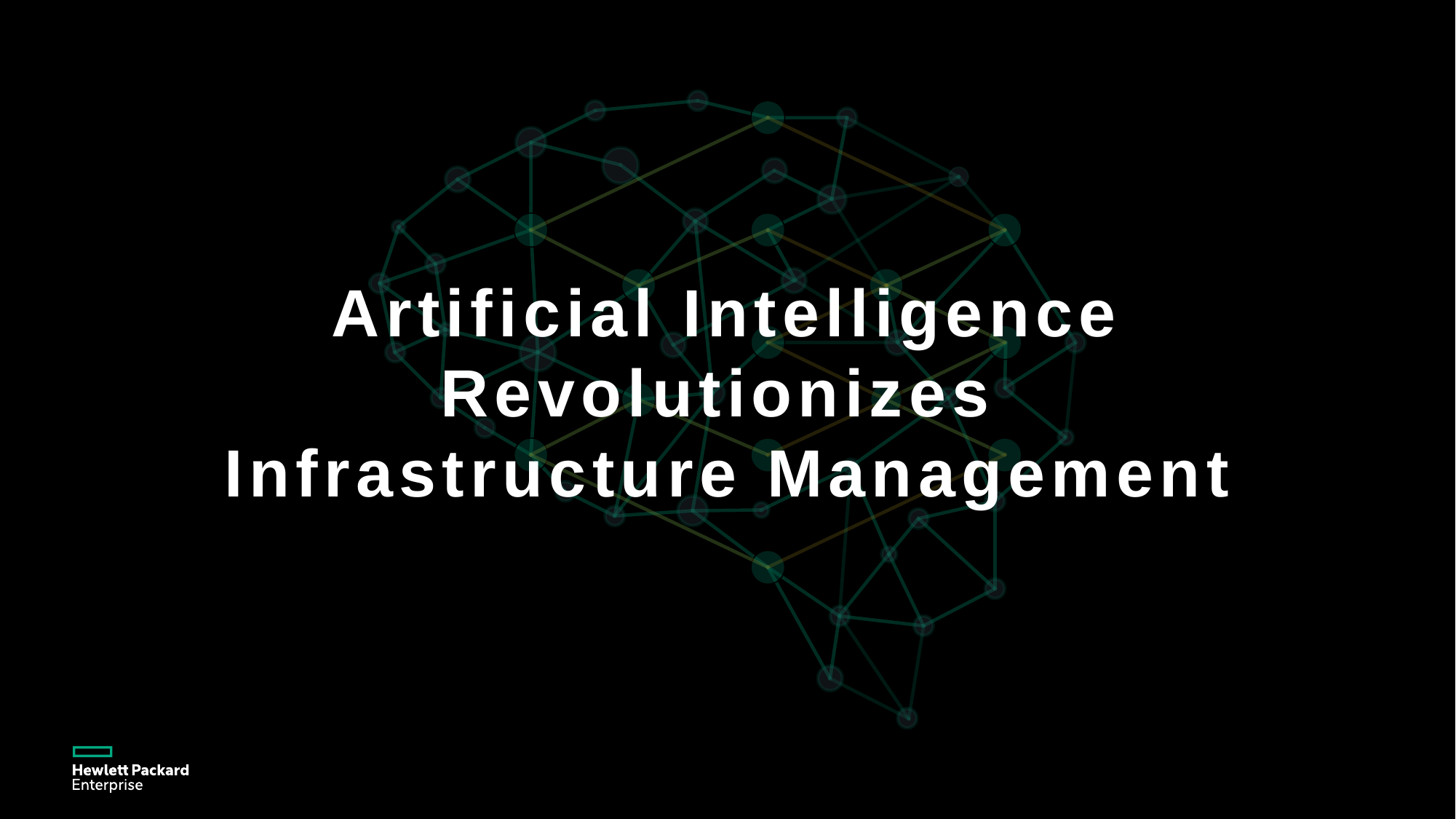

Artificial Intelligence
Revolutionizes
Infrastructure Management

a00074731enw
For HPE and Channel Partner internal use only
7